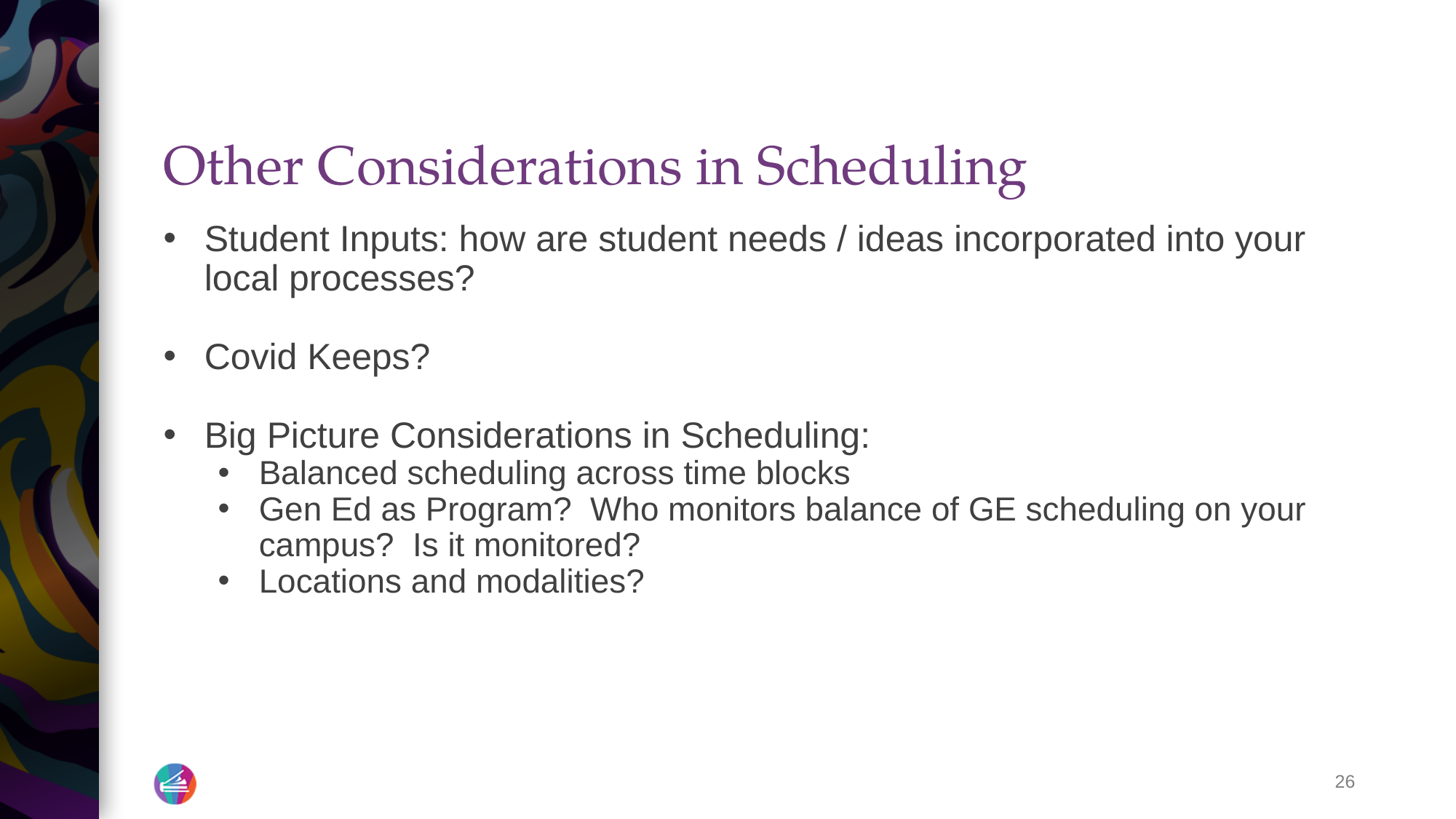

# Other Considerations in Scheduling
Student Inputs: how are student needs / ideas incorporated into your local processes?

Covid Keeps?

Big Picture Considerations in Scheduling:
Balanced scheduling across time blocks
Gen Ed as Program?  Who monitors balance of GE scheduling on your campus?  Is it monitored?
Locations and modalities?
26